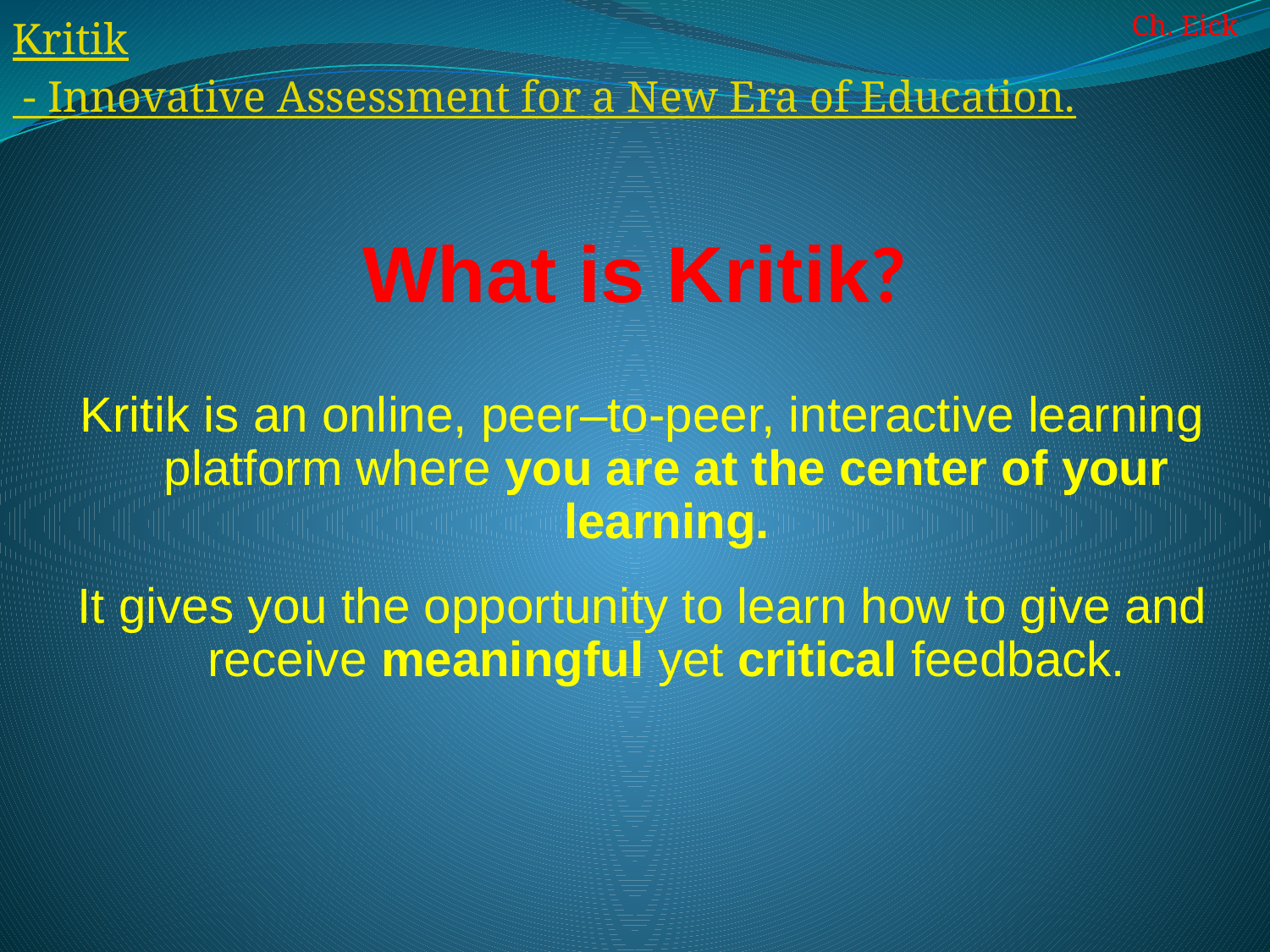

Kritik - Innovative Assessment for a New Era of Education.
# What is Kritik?
Kritik is an online, peer–to-peer, interactive learning platform where you are at the center of your learning.
It gives you the opportunity to learn how to give and receive meaningful yet critical feedback.